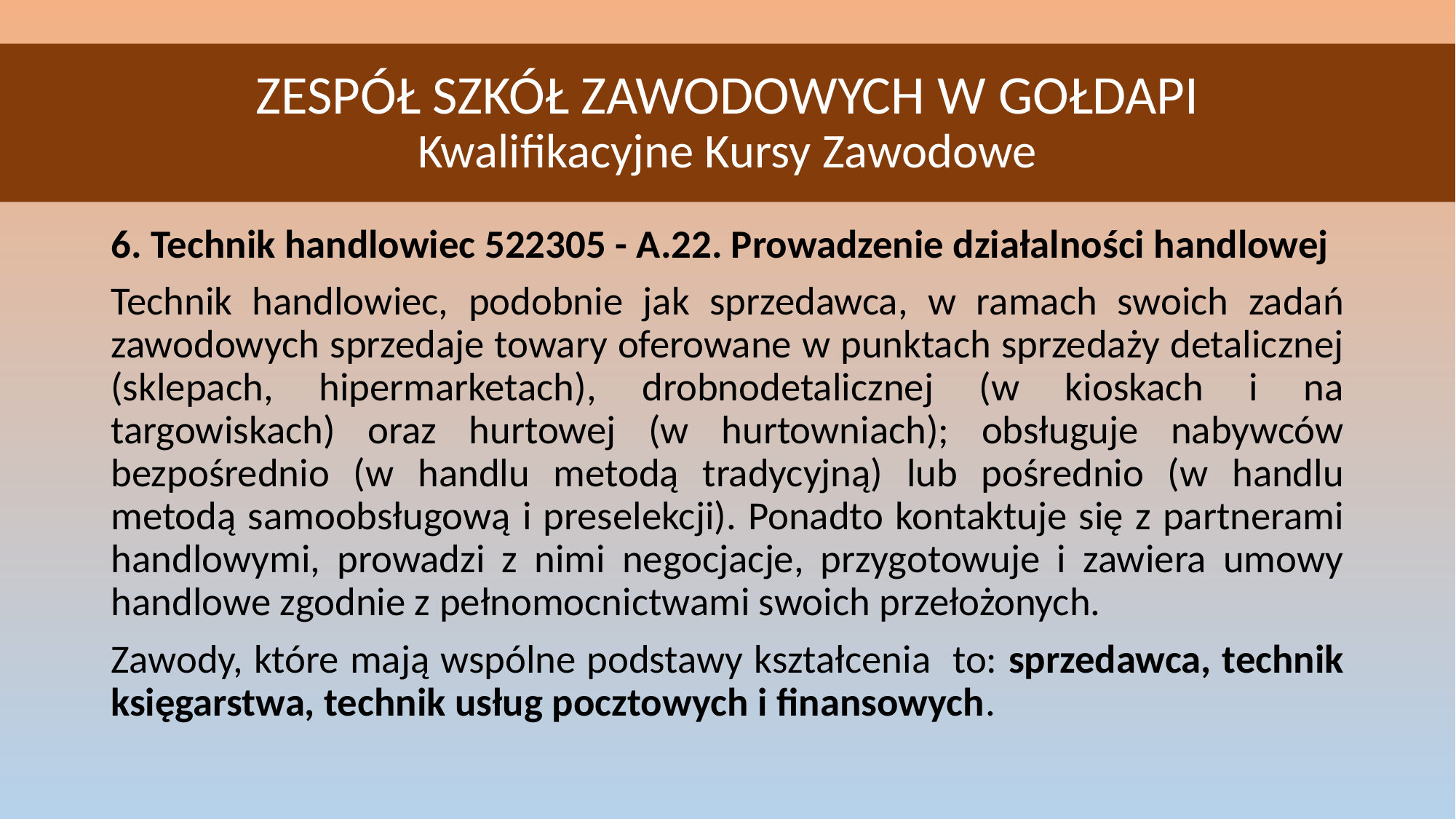

# ZESPÓŁ SZKÓŁ ZAWODOWYCH W GOŁDAPI Kwalifikacyjne Kursy Zawodowe
6. Technik handlowiec 522305 - A.22. Prowadzenie działalności handlowej
Technik handlowiec, podobnie jak sprzedawca, w ramach swoich zadań zawodowych sprzedaje towary oferowane w punktach sprzedaży detalicznej (sklepach, hipermarketach), drobnodetalicznej (w kioskach i na targowiskach) oraz hurtowej (w hurtowniach); obsługuje nabywców bezpośrednio (w handlu metodą tradycyjną) lub pośrednio (w handlu metodą samoobsługową i preselekcji). Ponadto kontaktuje się z partnerami handlowymi, prowadzi z nimi negocjacje, przygotowuje i zawiera umowy handlowe zgodnie z pełnomocnictwami swoich przełożonych.
Zawody, które mają wspólne podstawy kształcenia  to: sprzedawca, technik księgarstwa, technik usług pocztowych i finansowych.